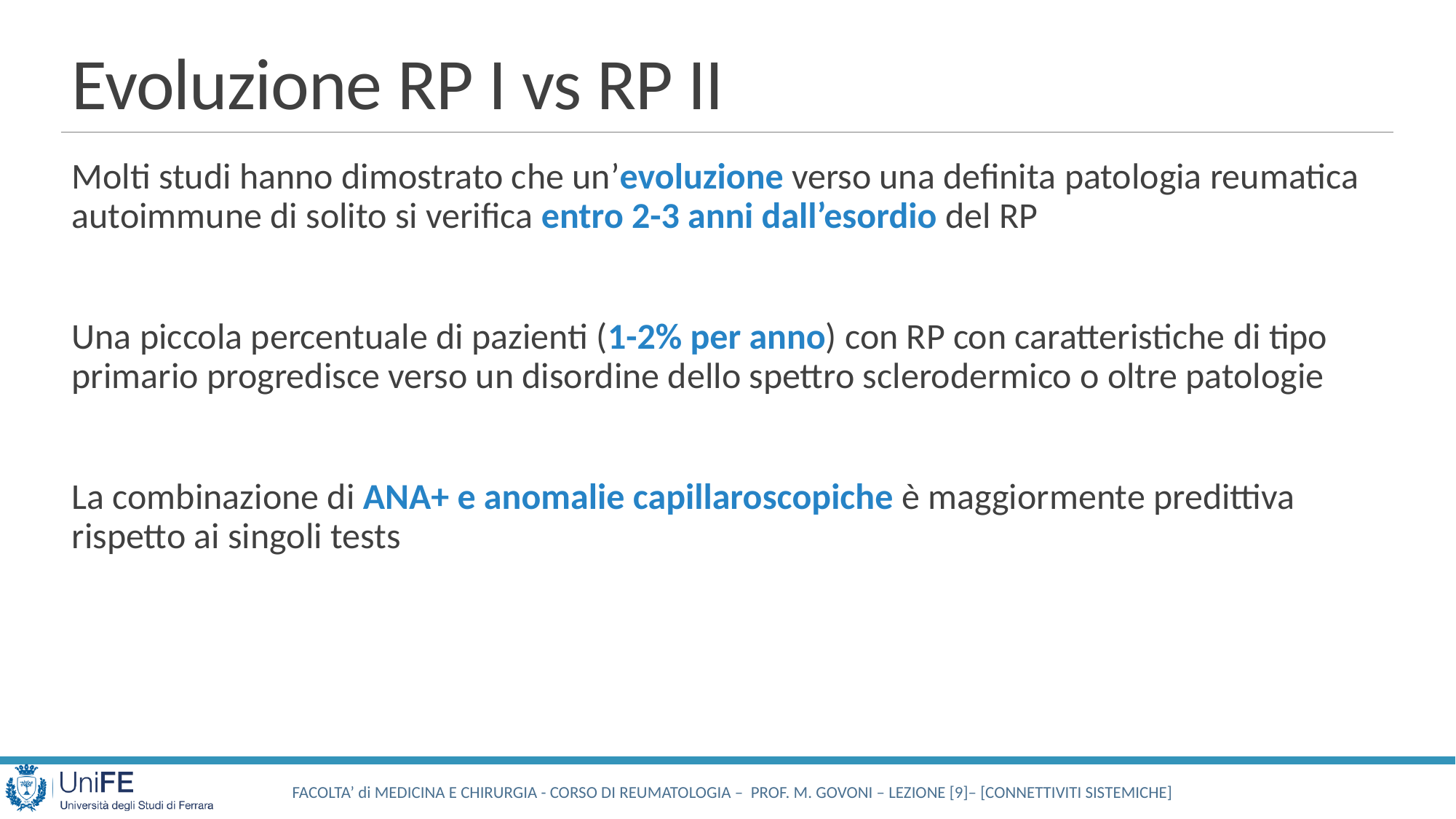

# Evoluzione RP I vs RP II
Molti studi hanno dimostrato che un’evoluzione verso una definita patologia reumatica autoimmune di solito si verifica entro 2-3 anni dall’esordio del RP

Una piccola percentuale di pazienti (1-2% per anno) con RP con caratteristiche di tipo primario progredisce verso un disordine dello spettro sclerodermico o oltre patologie

La combinazione di ANA+ e anomalie capillaroscopiche è maggiormente predittiva rispetto ai singoli tests